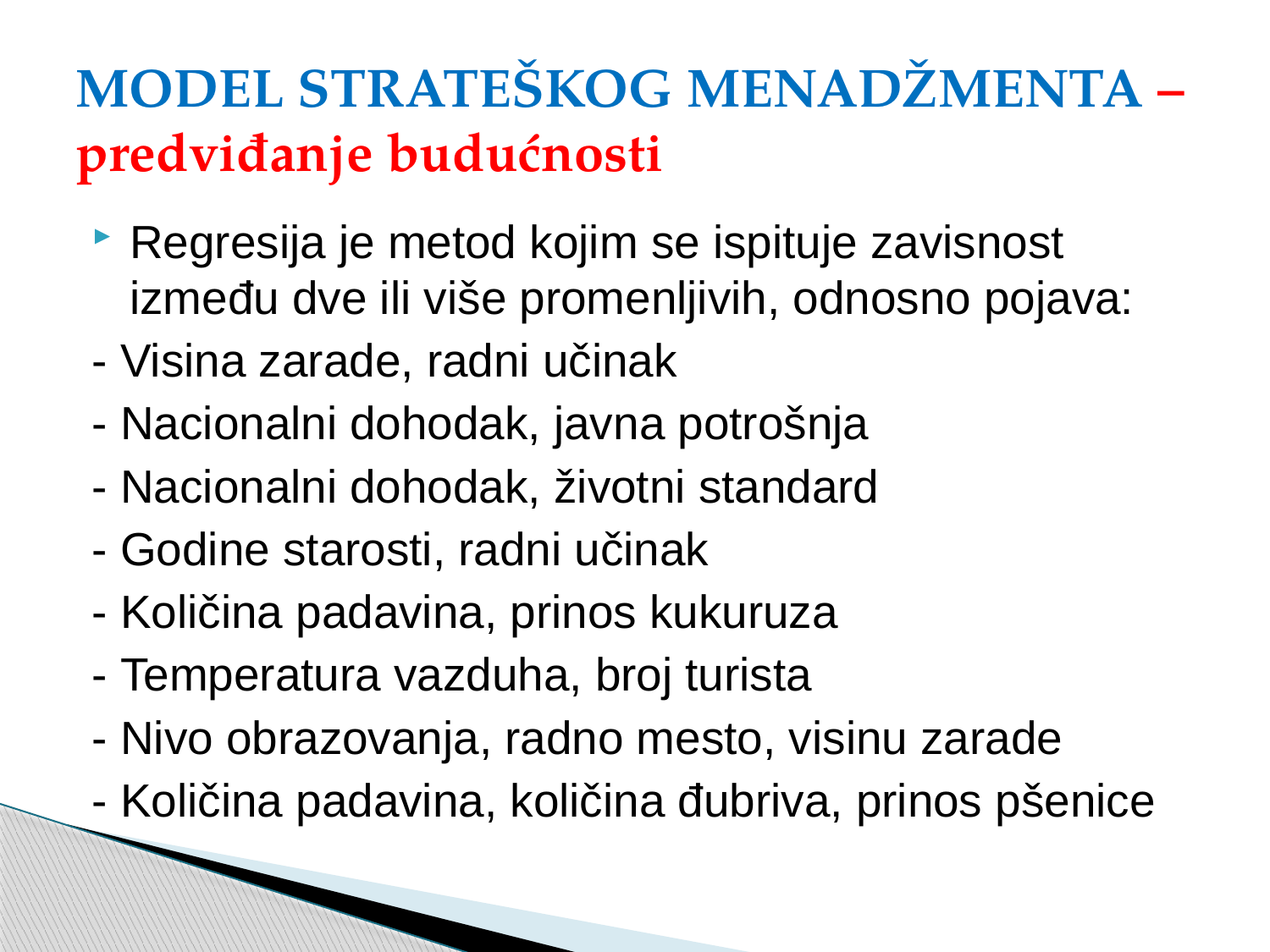

# MODEL STRATEŠKOG MENADŽMENTA – predviđanje budućnosti
Regresija je metod kojim se ispituje zavisnost između dve ili više promenljivih, odnosno pojava:
- Visina zarade, radni učinak
- Nacionalni dohodak, javna potrošnja
- Nacionalni dohodak, životni standard
- Godine starosti, radni učinak
- Količina padavina, prinos kukuruza
- Temperatura vazduha, broj turista
- Nivo obrazovanja, radno mesto, visinu zarade
- Količina padavina, količina đubriva, prinos pšenice